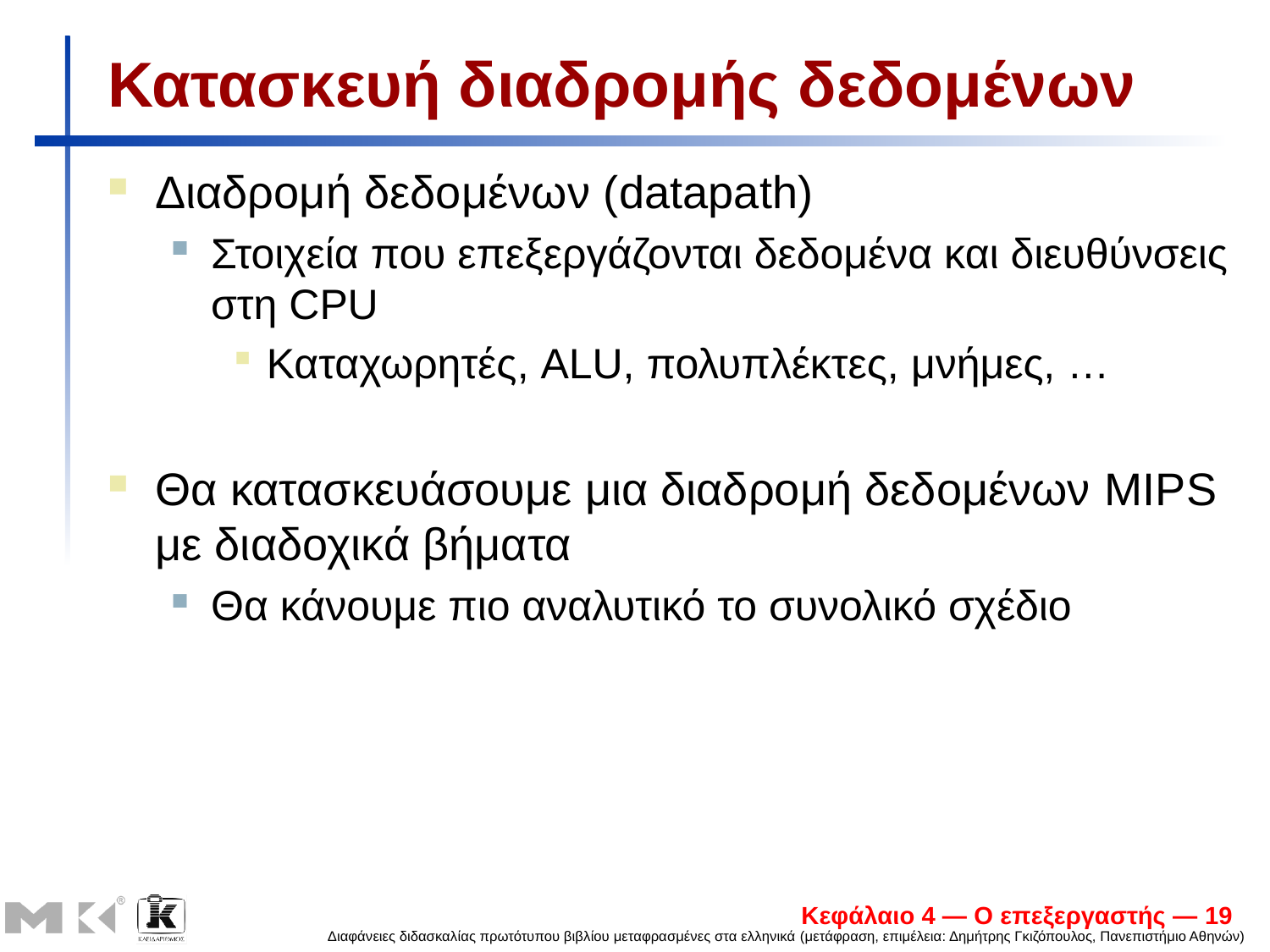

# Κατασκευή διαδρομής δεδομένων
Διαδρομή δεδομένων (datapath)
Στοιχεία που επεξεργάζονται δεδομένα και διευθύνσεις στη CPU
Καταχωρητές, ALU, πολυπλέκτες, μνήμες, …

Θα κατασκευάσουμε μια διαδρομή δεδομένων MIPS με διαδοχικά βήματα
Θα κάνουμε πιο αναλυτικό το συνολικό σχέδιο
Κεφάλαιο 4 — Ο επεξεργαστής — 19